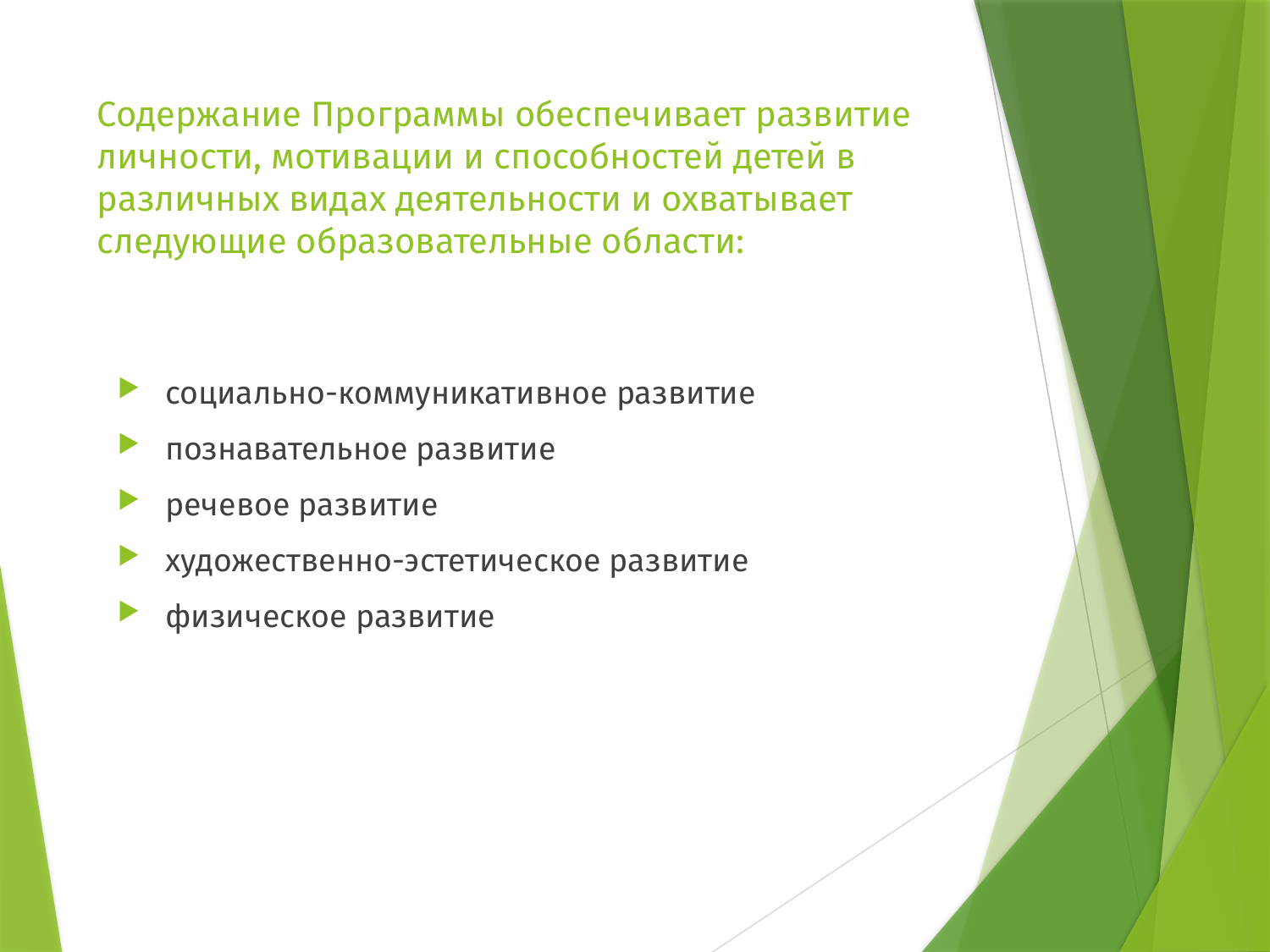

# Содержание Программы обеспечивает развитие личности, мотивации и способностей детей в различных видах деятельности и охватывает следующие образовательные области:
социально-коммуникативное развитие
познавательное развитие
речевое развитие
художественно-эстетическое развитие
физическое развитие